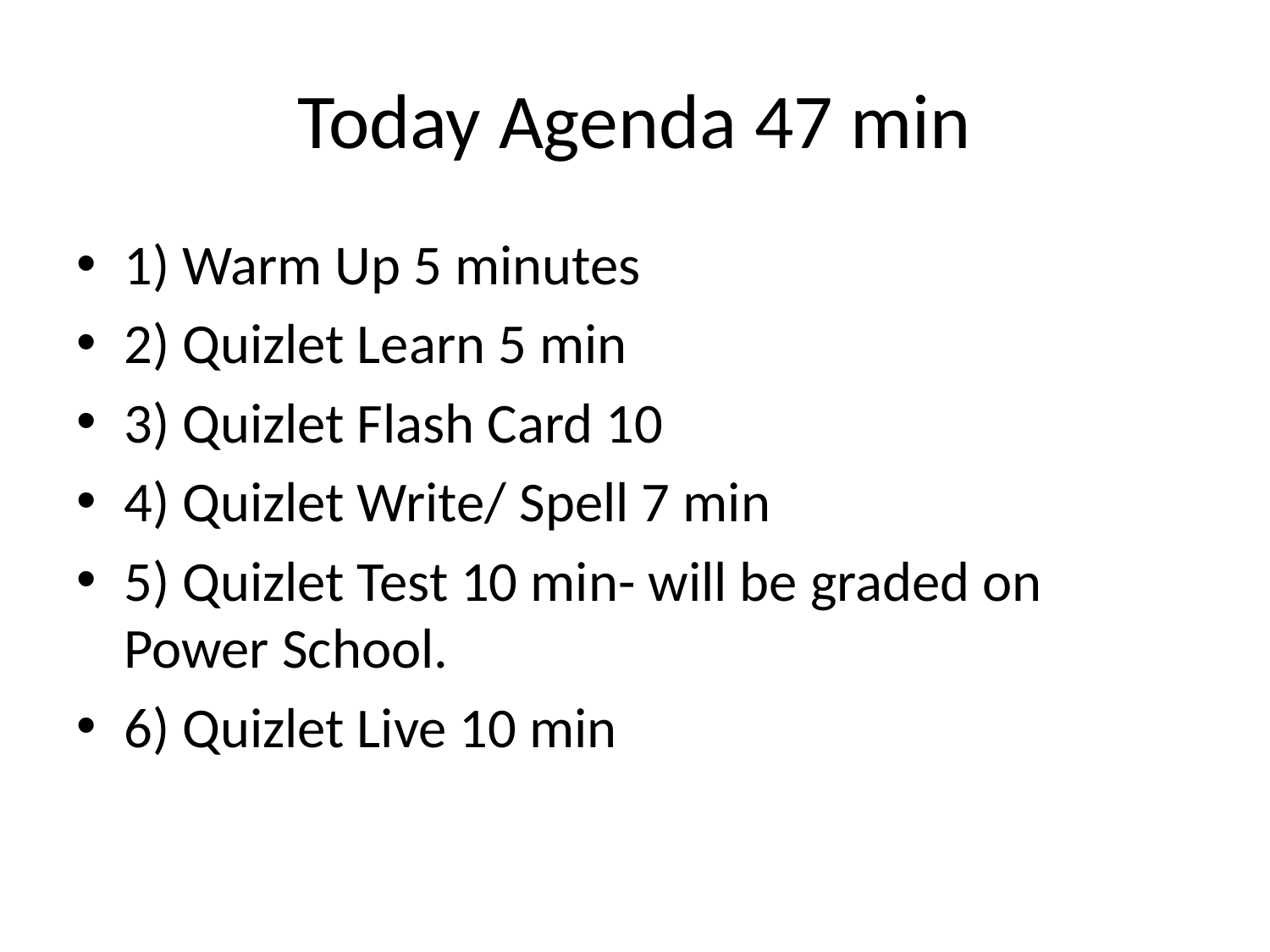

# Today Agenda 47 min
1) Warm Up 5 minutes
2) Quizlet Learn 5 min
3) Quizlet Flash Card 10
4) Quizlet Write/ Spell 7 min
5) Quizlet Test 10 min- will be graded on Power School.
6) Quizlet Live 10 min